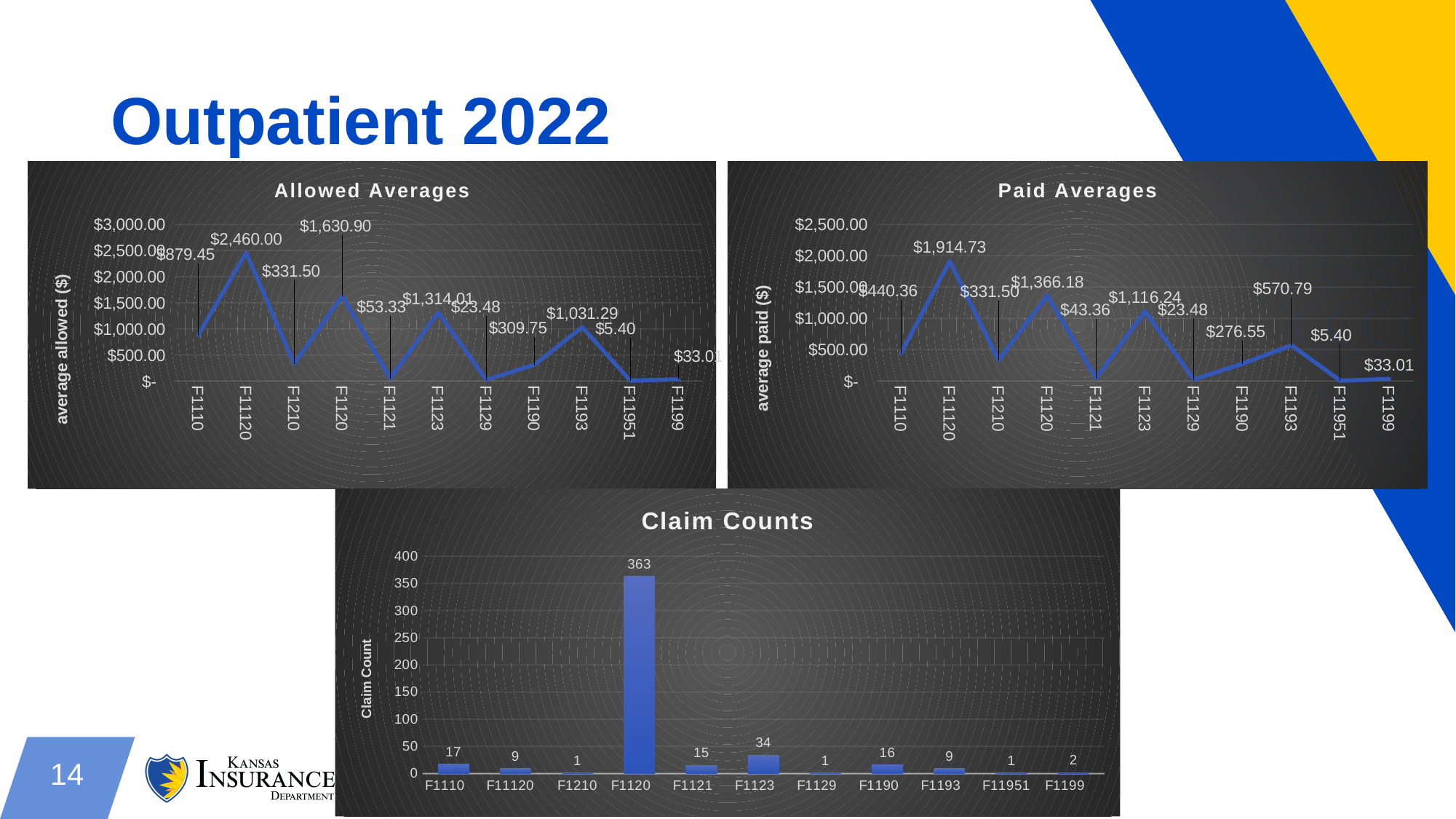

# Outpatient 2022

### Chart: Allowed Averages

| Category |  |
|---|---|
| F1110           | 879.45 |
| F11120          | 2460.0 |
| F1210 | 331.5 |
| F1120           | 1630.9 |
| F1121           | 53.33 |
| F1123           | 1314.01 |
| F1129           | 23.48 |
| F1190           | 309.75 |
| F1193           | 1031.29 |
| F11951          | 5.4 |
| F1199           | 33.01 |

### Chart: Paid Averages

| Category |  |
|---|---|
| F1110           | 440.36 |
| F11120          | 1914.73 |
| F1210 | 331.5 |
| F1120           | 1366.18 |
| F1121           | 43.36 |
| F1123           | 1116.24 |
| F1129           | 23.48 |
| F1190           | 276.55 |
| F1193           | 570.79 |
| F11951          | 5.4 |
| F1199           | 33.01 |

### Chart: Claim Counts

| Category | Count |
|---|---|
| F1110           | 17.0 |
| F11120          | 9.0 |
| F1210 | 1.0 |
| F1120           | 363.0 |
| F1121           | 15.0 |
| F1123           | 34.0 |
| F1129           | 1.0 |
| F1190           | 16.0 |
| F1193           | 9.0 |
| F11951          | 1.0 |
| F1199           | 2.0 |